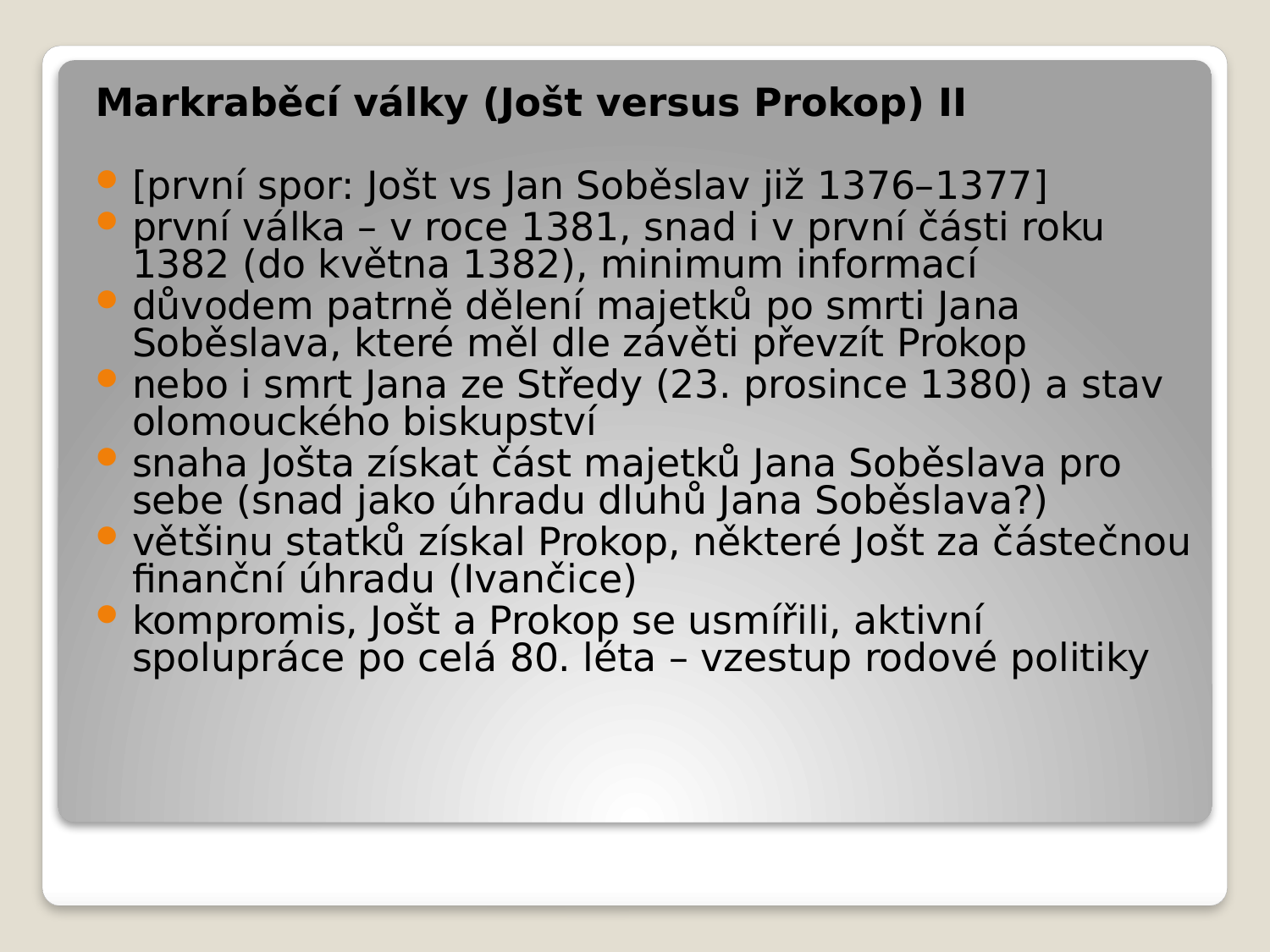

Markraběcí války (Jošt versus Prokop) II

[první spor: Jošt vs Jan Soběslav již 1376–1377]
první válka – v roce 1381, snad i v první části roku 1382 (do května 1382), minimum informací
důvodem patrně dělení majetků po smrti Jana Soběslava, které měl dle závěti převzít Prokop
nebo i smrt Jana ze Středy (23. prosince 1380) a stav olomouckého biskupství
snaha Jošta získat část majetků Jana Soběslava pro sebe (snad jako úhradu dluhů Jana Soběslava?)
většinu statků získal Prokop, některé Jošt za částečnou finanční úhradu (Ivančice)
kompromis, Jošt a Prokop se usmířili, aktivní spolupráce po celá 80. léta – vzestup rodové politiky
#